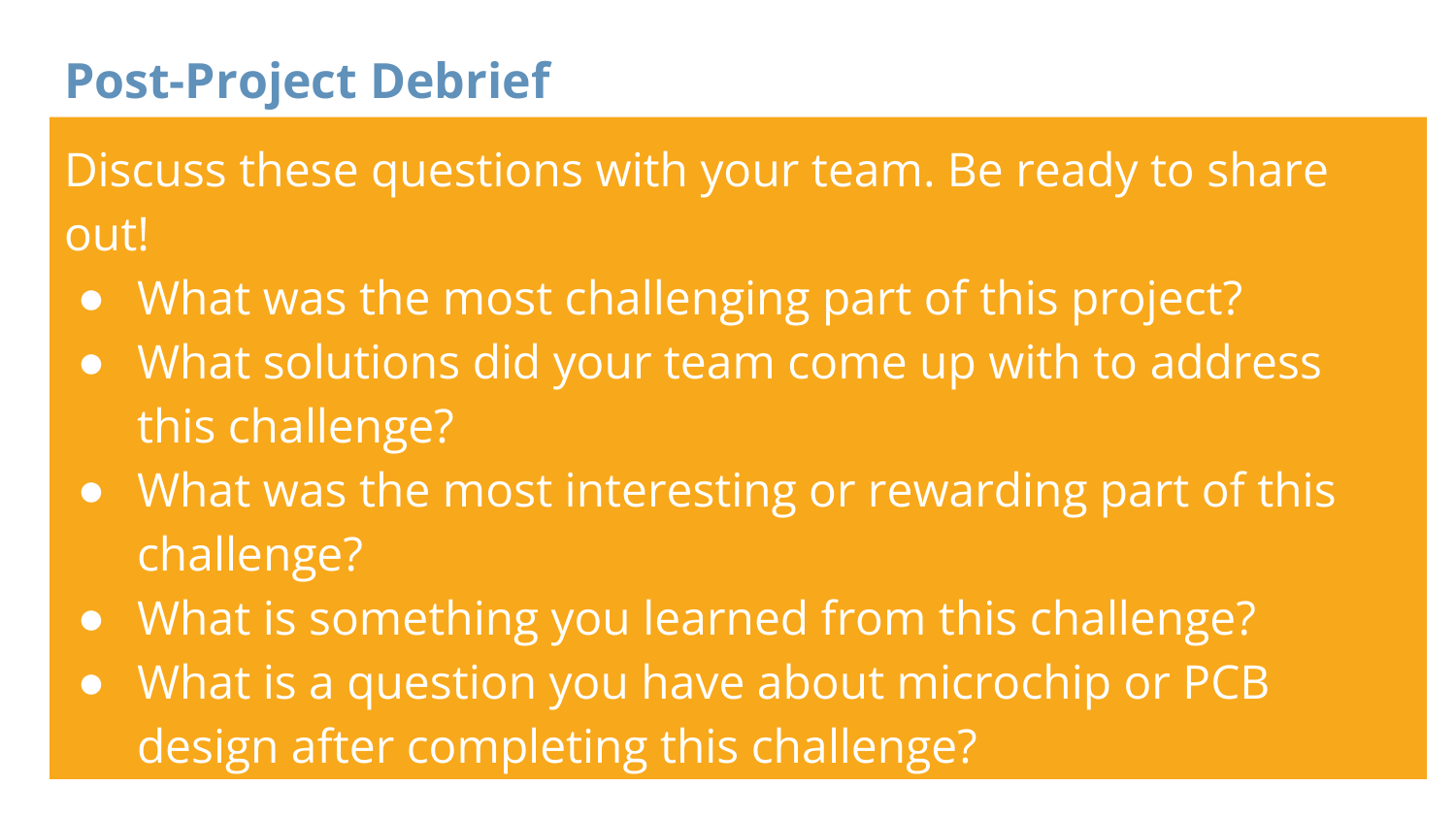

# Post-Project Debrief

Use only Open Sans for the typeface.

Use only these colors: Black, White and...
Discuss these questions with your team. Be ready to share out!
What was the most challenging part of this project?
What solutions did your team come up with to address this challenge?
What was the most interesting or rewarding part of this challenge?
What is something you learned from this challenge?
What is a question you have about microchip or PCB design after completing this challenge?

Photos should preferably be a square - although horizontal or vertical are accepted
#6091ba
Captions should be shown like this...